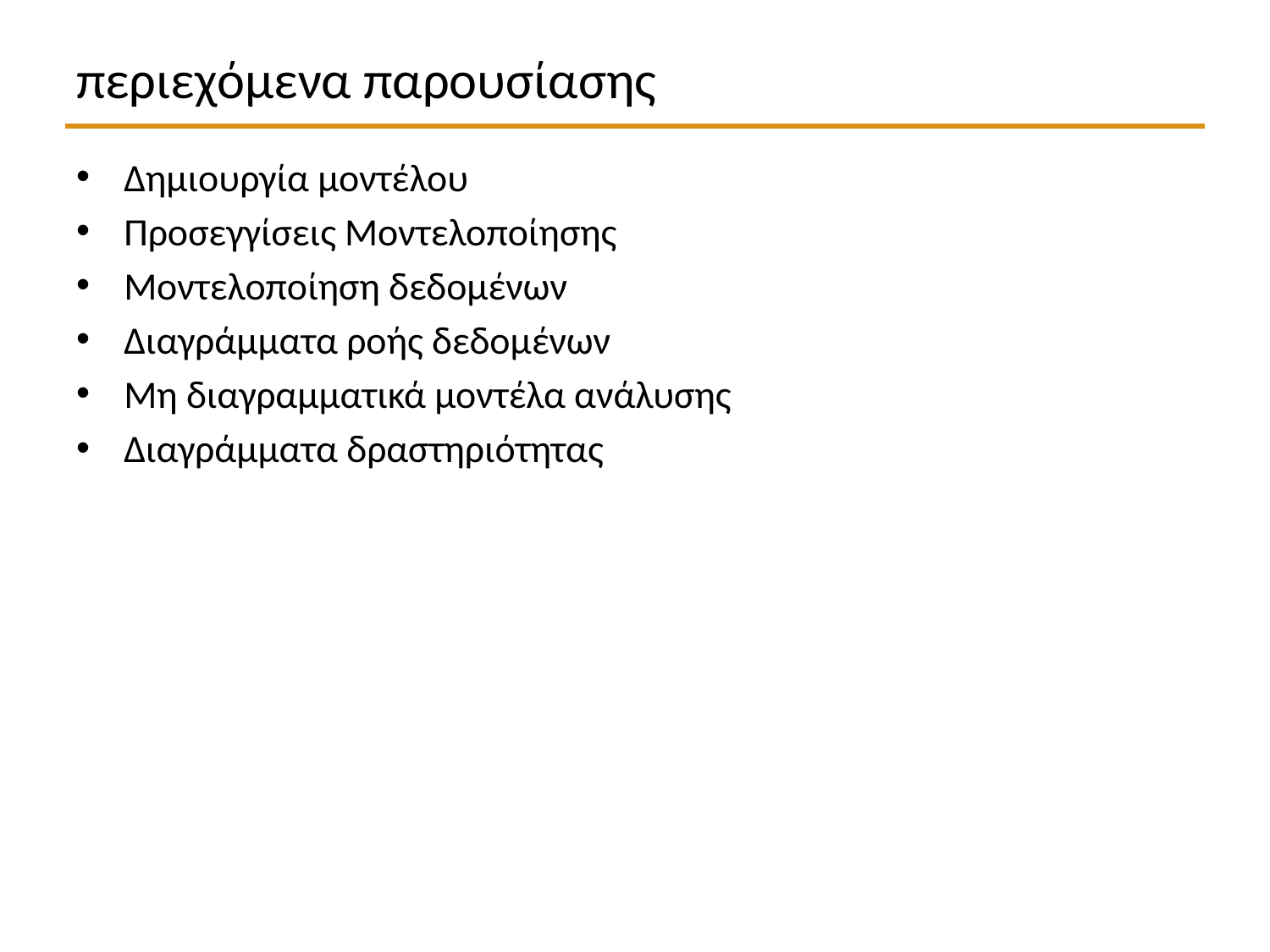

# περιεχόμενα παρουσίασης
Δημιουργία μοντέλου
Προσεγγίσεις Μοντελοποίησης
Μοντελοποίηση δεδομένων
Διαγράμματα ροής δεδομένων
Μη διαγραμματικά μοντέλα ανάλυσης
Διαγράμματα δραστηριότητας